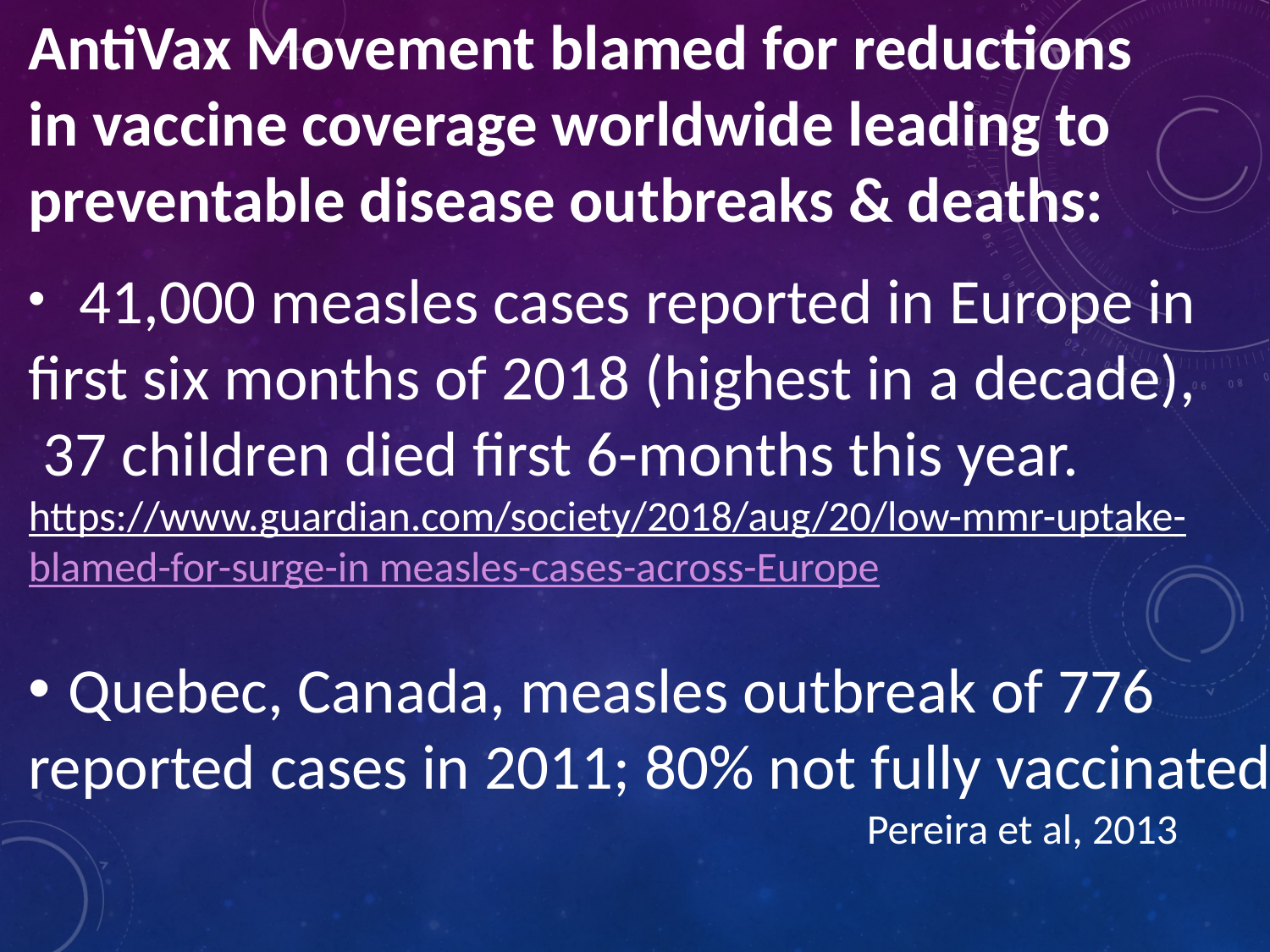

AntiVax Movement blamed for reductions
in vaccine coverage worldwide leading to
preventable disease outbreaks & deaths:

 41,000 measles cases reported in Europe in
first six months of 2018 (highest in a decade),
 37 children died first 6-months this year.
https://www.guardian.com/society/2018/aug/20/low-mmr-uptake-
blamed-for-surge-in measles-cases-across-Europe

Quebec, Canada, measles outbreak of 776
reported cases in 2011; 80% not fully vaccinated
                                                                                        Pereira et al, 2013